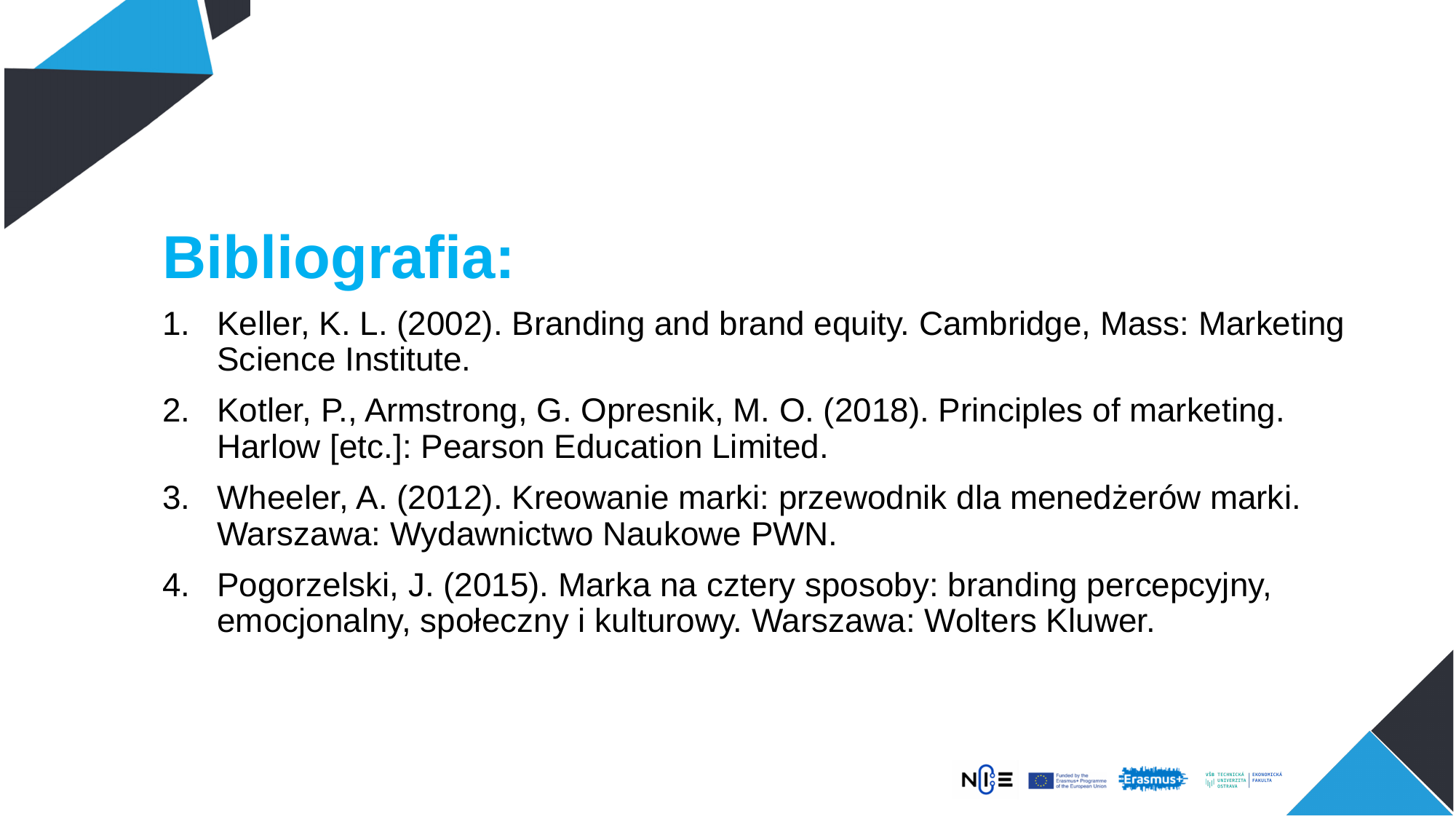

Bibliografia:
Keller, K. L. (2002). Branding and brand equity. Cambridge, Mass: Marketing Science Institute.
Kotler, P., Armstrong, G. Opresnik, M. O. (2018). Principles of marketing. Harlow [etc.]: Pearson Education Limited.
Wheeler, A. (2012). Kreowanie marki: przewodnik dla menedżerów marki. Warszawa: Wydawnictwo Naukowe PWN.
Pogorzelski, J. (2015). Marka na cztery sposoby: branding percepcyjny, emocjonalny, społeczny i kulturowy. Warszawa: Wolters Kluwer.